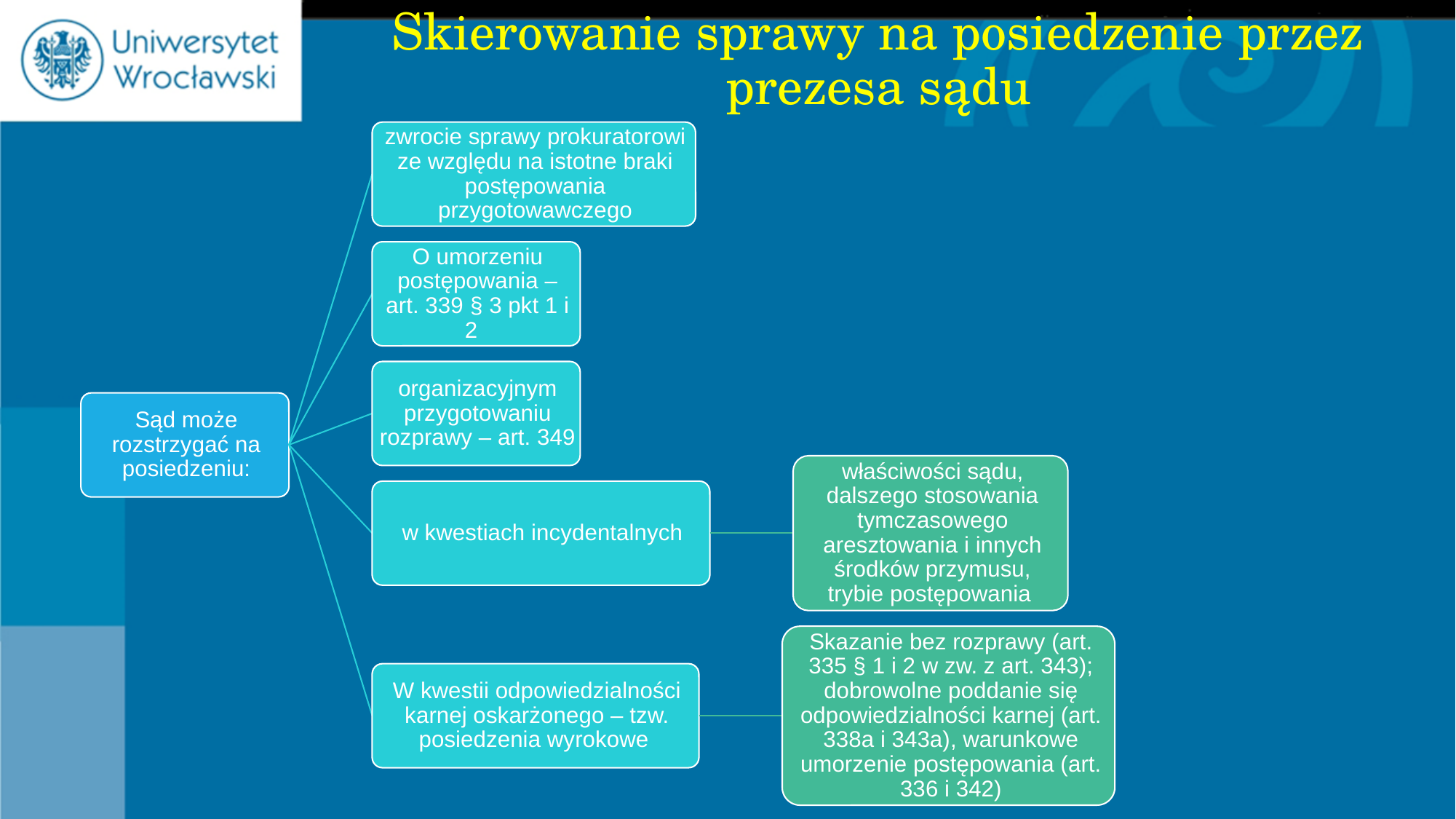

# Skierowanie sprawy na posiedzenie przez prezesa sądu
Sąd może rozstrzygać na posiedzeniu:

zwrocie sprawy prokuratorowi ze względu na istotne braki postępowania przygotowawczego

O umorzeniu postępowania – art. 339 § 3 pkt 1 i 2

organizacyjnym przygotowaniu rozprawy – art. 349

w kwestiach incydentalnych

właściwości sądu, dalszego stosowania tymczasowego aresztowania i innych środków przymusu, trybie postępowania

W kwestii odpowiedzialności karnej oskarżonego – tzw. posiedzenia wyrokowe

Skazanie bez rozprawy (art. 335 § 1 i 2 w zw. z art. 343); dobrowolne poddanie się odpowiedzialności karnej (art. 338a i 343a), warunkowe umorzenie postępowania (art. 336 i 342)